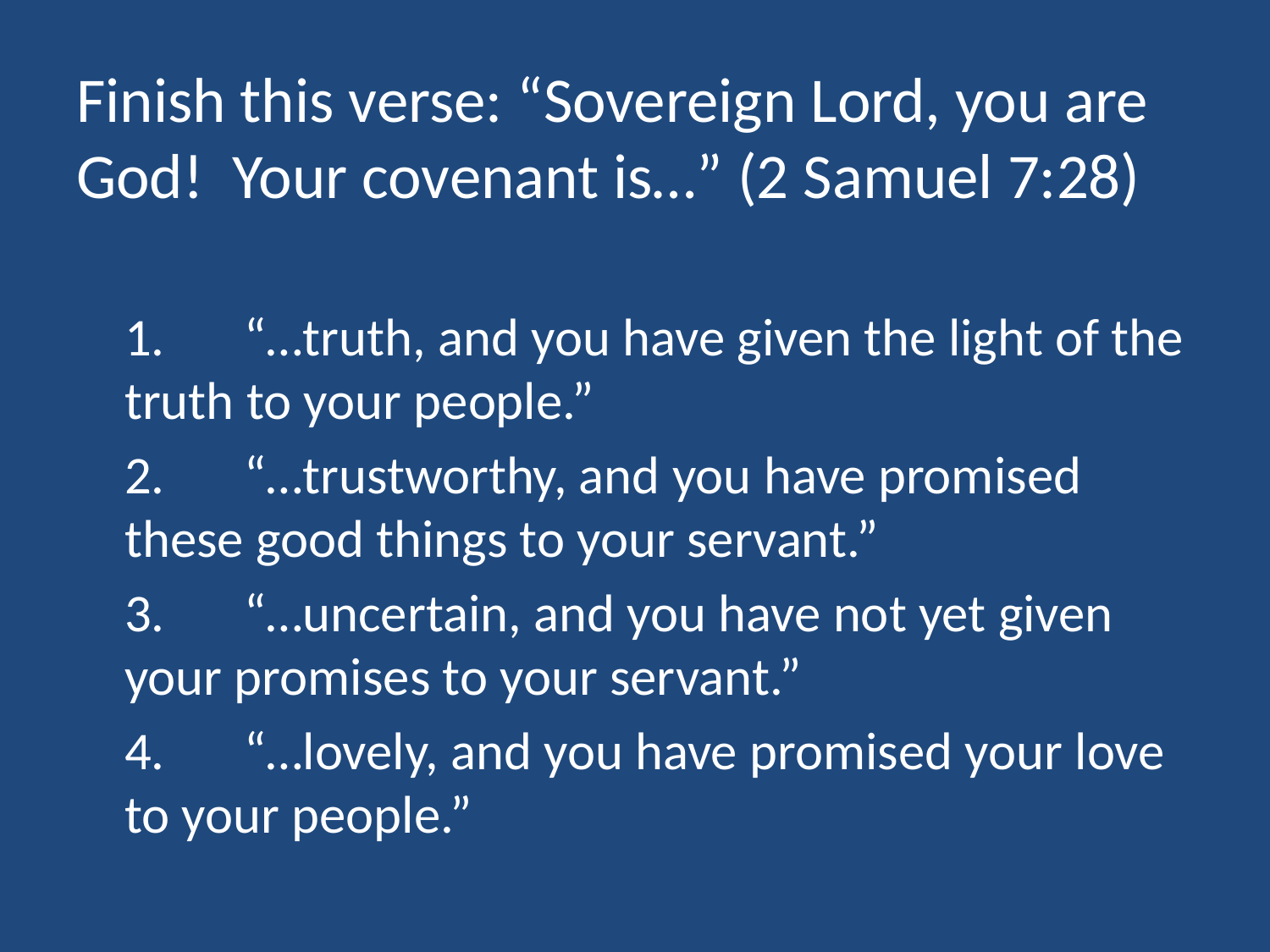

# Finish this verse: “Sovereign Lord, you are God!  Your covenant is…” (2 Samuel 7:28)
	1.	“…truth, and you have given the light of the truth to your people.”
	2.	“…trustworthy, and you have promised these good things to your servant.”
	3.	“…uncertain, and you have not yet given your promises to your servant.”
	4.	“…lovely, and you have promised your love to your people.”